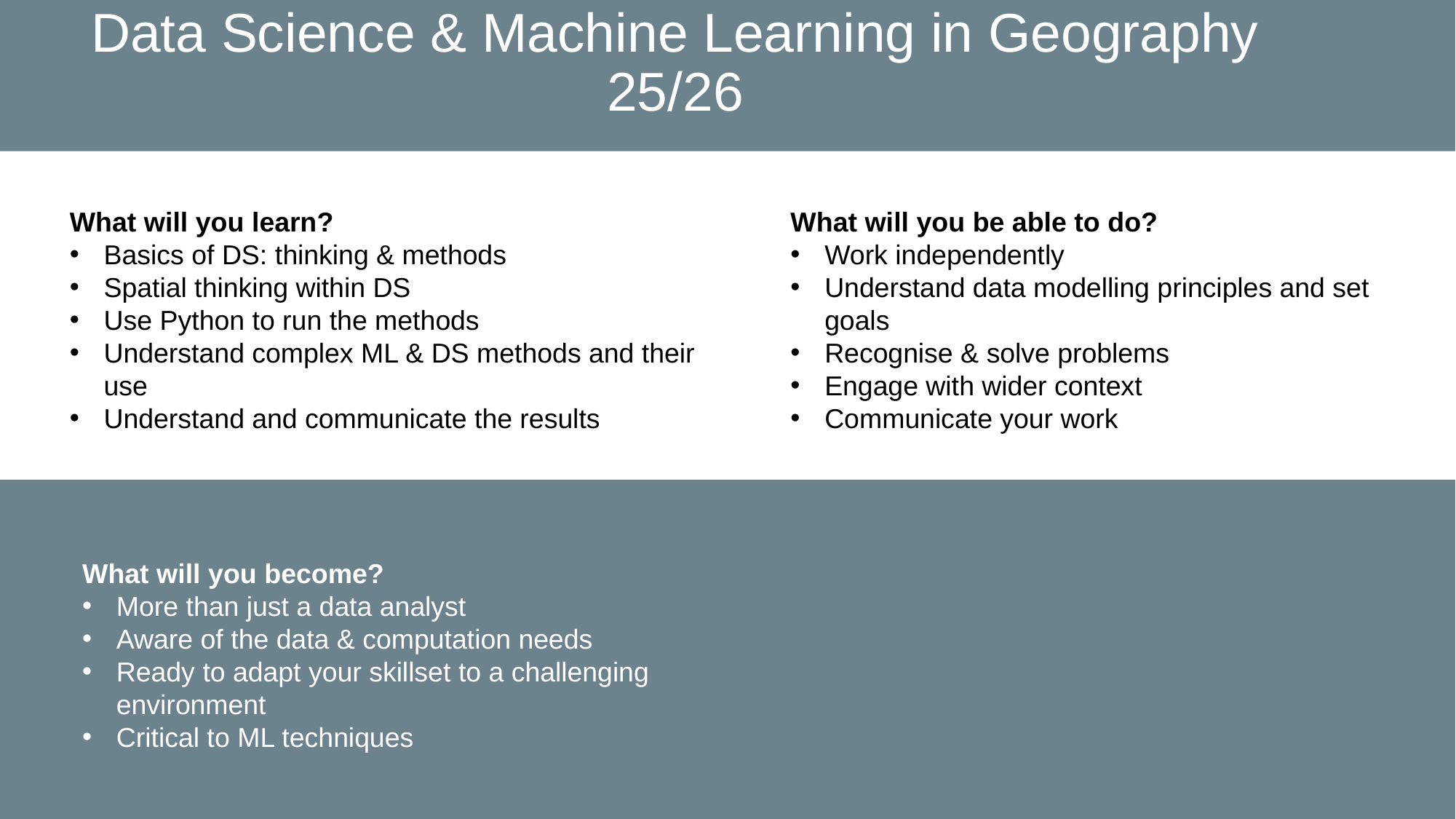

# Data Science & Machine Learning in Geography 25/26
What will you learn?
Basics of DS: thinking & methods
Spatial thinking within DS
Use Python to run the methods
Understand complex ML & DS methods and their use
Understand and communicate the results
What will you be able to do?
Work independently
Understand data modelling principles and set goals
Recognise & solve problems
Engage with wider context
Communicate your work

What will you become?
More than just a data analyst
Aware of the data & computation needs
Ready to adapt your skillset to a challenging environment
Critical to ML techniques